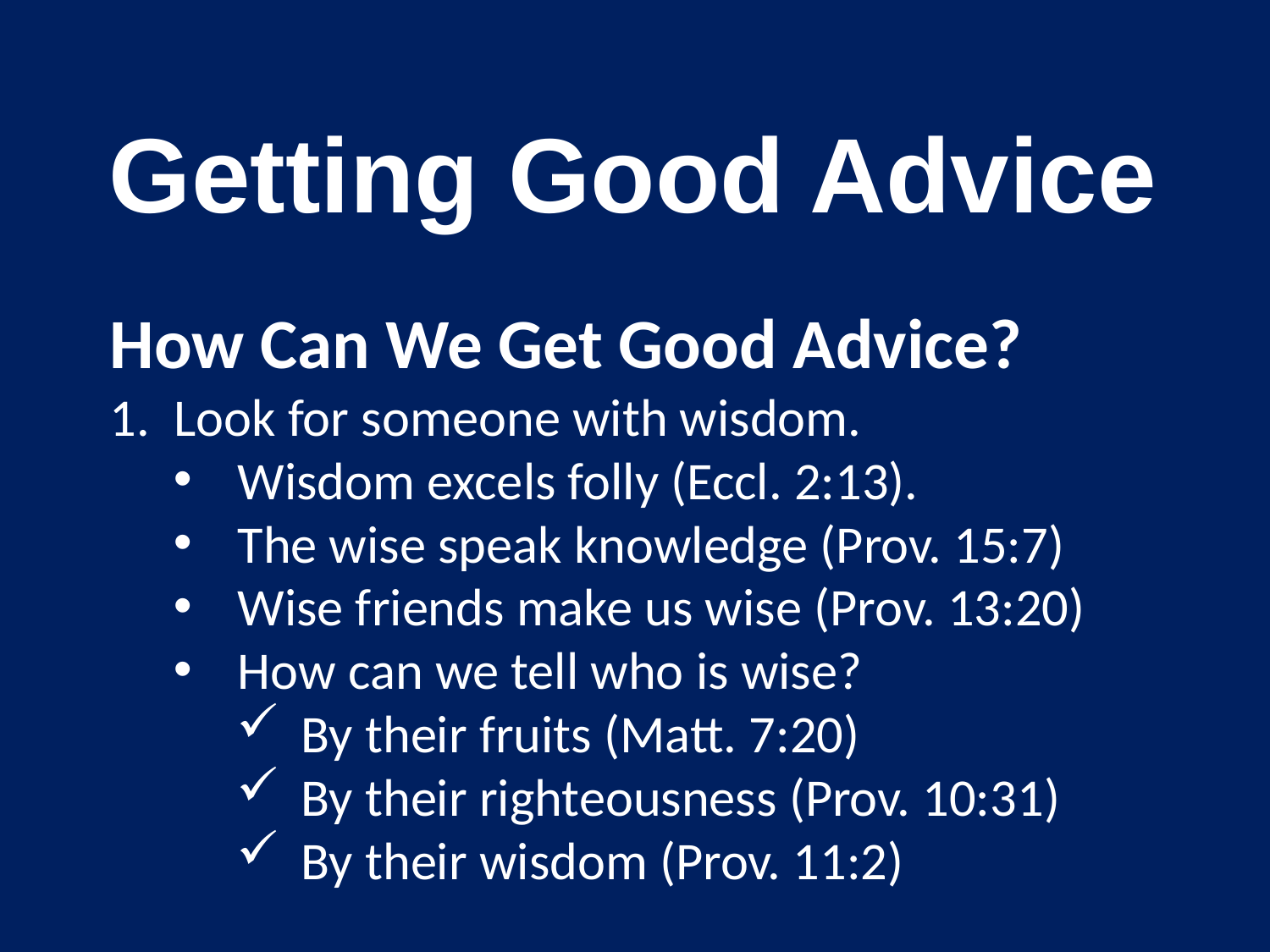

# Getting Good Advice
How Can We Get Good Advice?
Look for someone with wisdom.
Wisdom excels folly (Eccl. 2:13).
The wise speak knowledge (Prov. 15:7)
Wise friends make us wise (Prov. 13:20)
How can we tell who is wise?
By their fruits (Matt. 7:20)
By their righteousness (Prov. 10:31)
By their wisdom (Prov. 11:2)